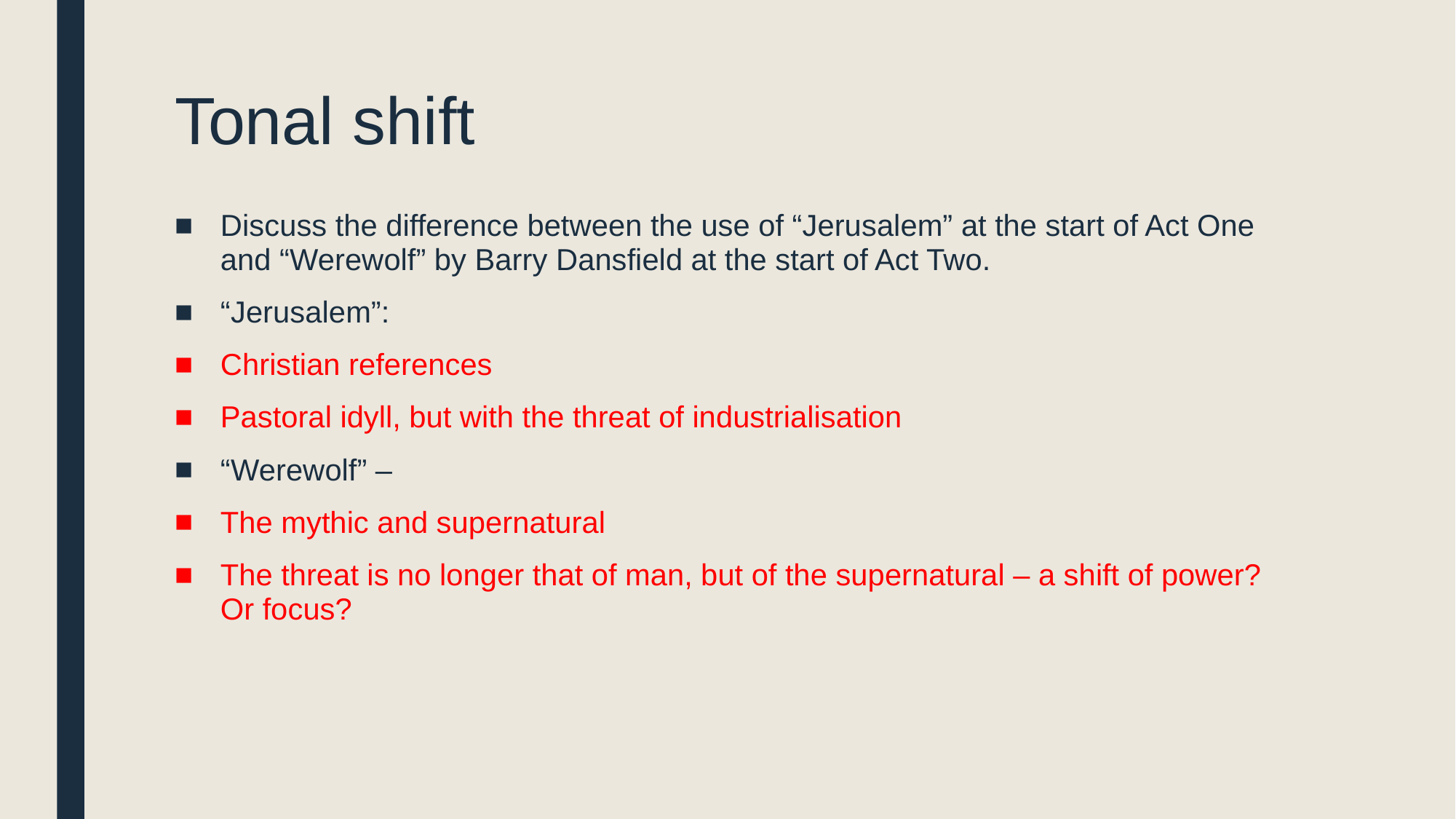

# Tonal shift
Discuss the difference between the use of “Jerusalem” at the start of Act One and “Werewolf” by Barry Dansfield at the start of Act Two.
“Jerusalem”:
Christian references
Pastoral idyll, but with the threat of industrialisation
“Werewolf” –
The mythic and supernatural
The threat is no longer that of man, but of the supernatural – a shift of power?  Or focus?